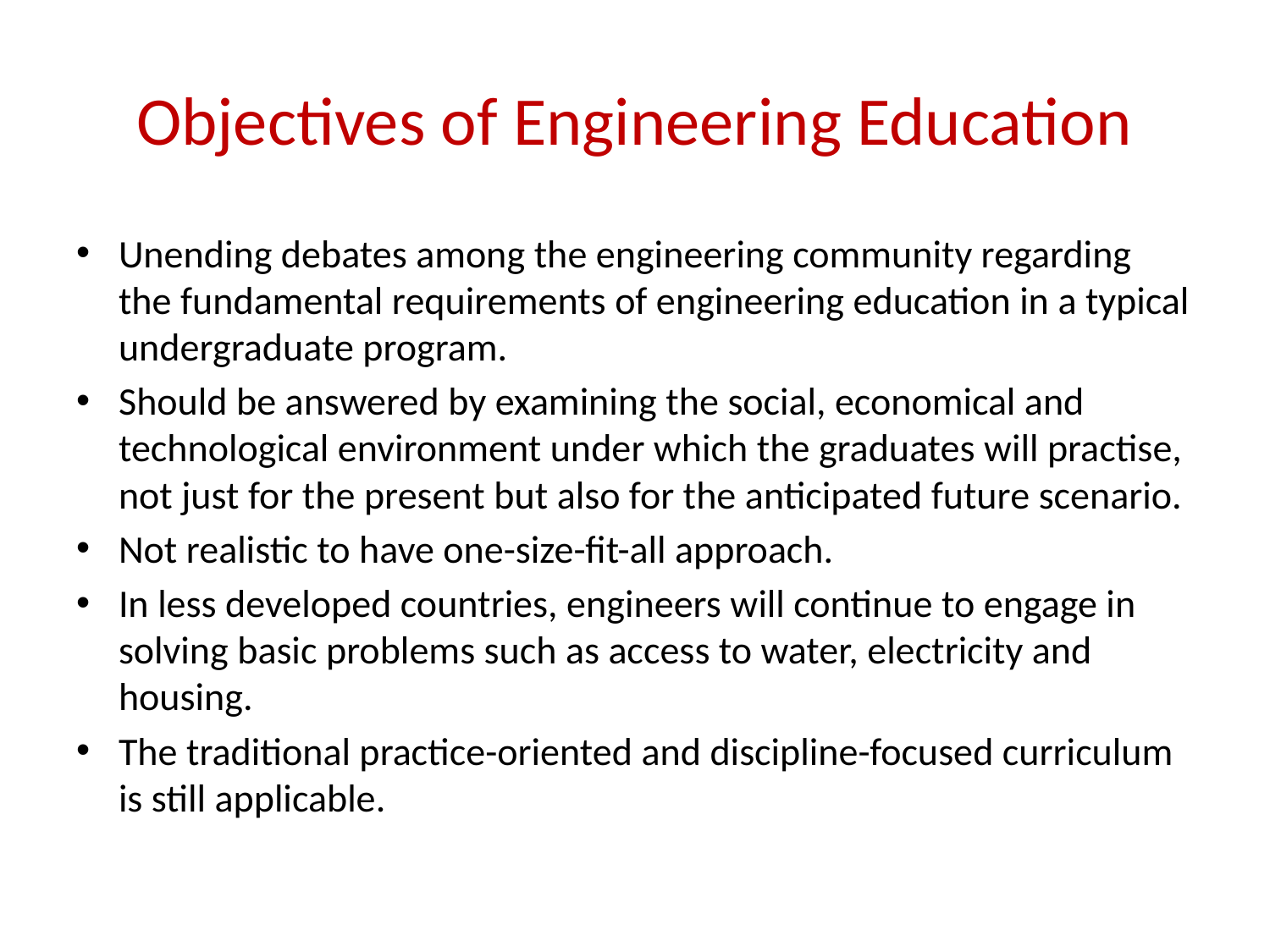

# Objectives of Engineering Education
Unending debates among the engineering community regarding the fundamental requirements of engineering education in a typical undergraduate program.
Should be answered by examining the social, economical and technological environment under which the graduates will practise, not just for the present but also for the anticipated future scenario.
Not realistic to have one-size-fit-all approach.
In less developed countries, engineers will continue to engage in solving basic problems such as access to water, electricity and housing.
The traditional practice-oriented and discipline-focused curriculum is still applicable.